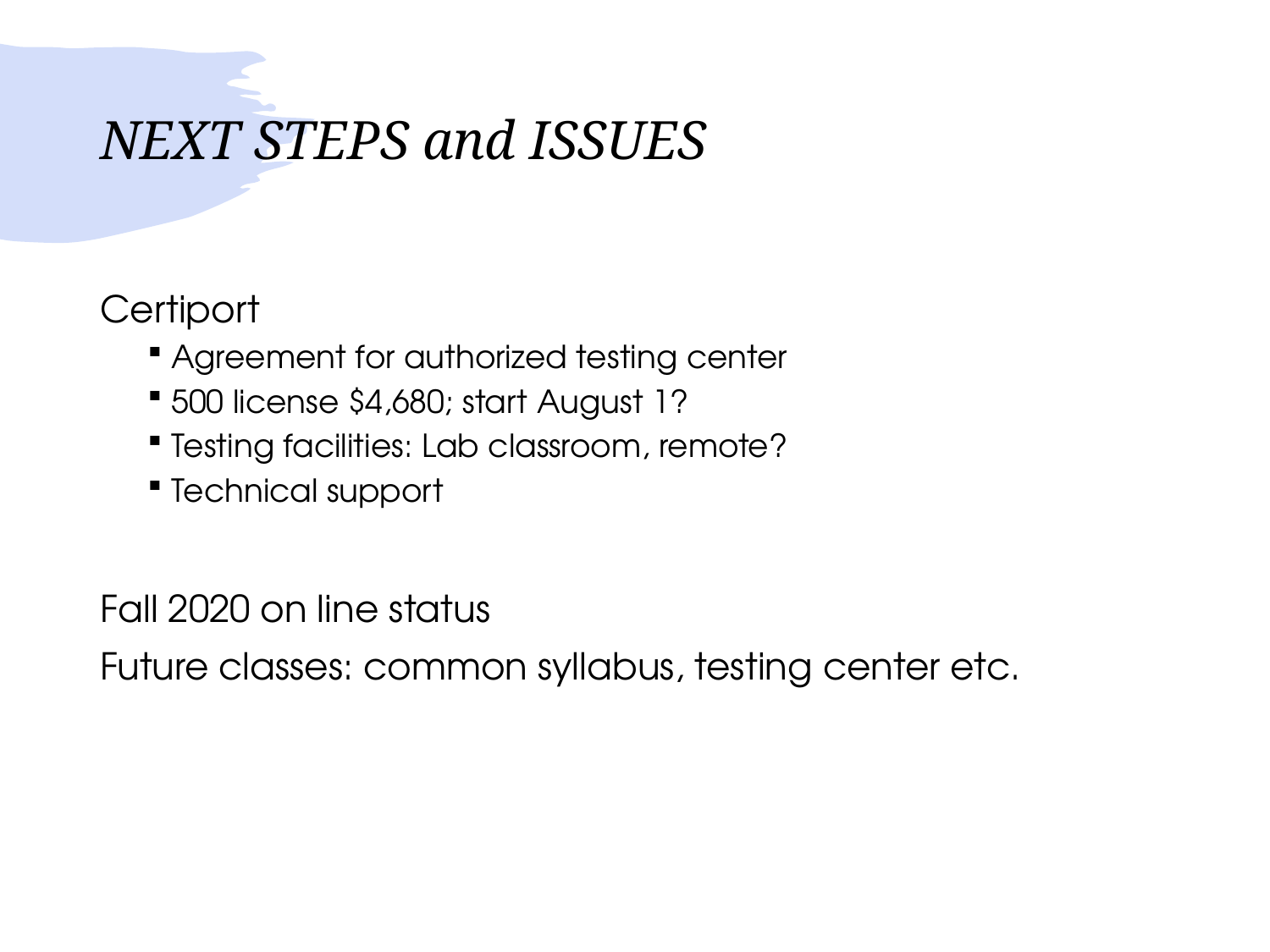

# NEXT STEPS and ISSUES
Certiport
Agreement for authorized testing center
500 license $4,680; start August 1?
Testing facilities: Lab classroom, remote?
Technical support

Fall 2020 on line status
Future classes: common syllabus, testing center etc.